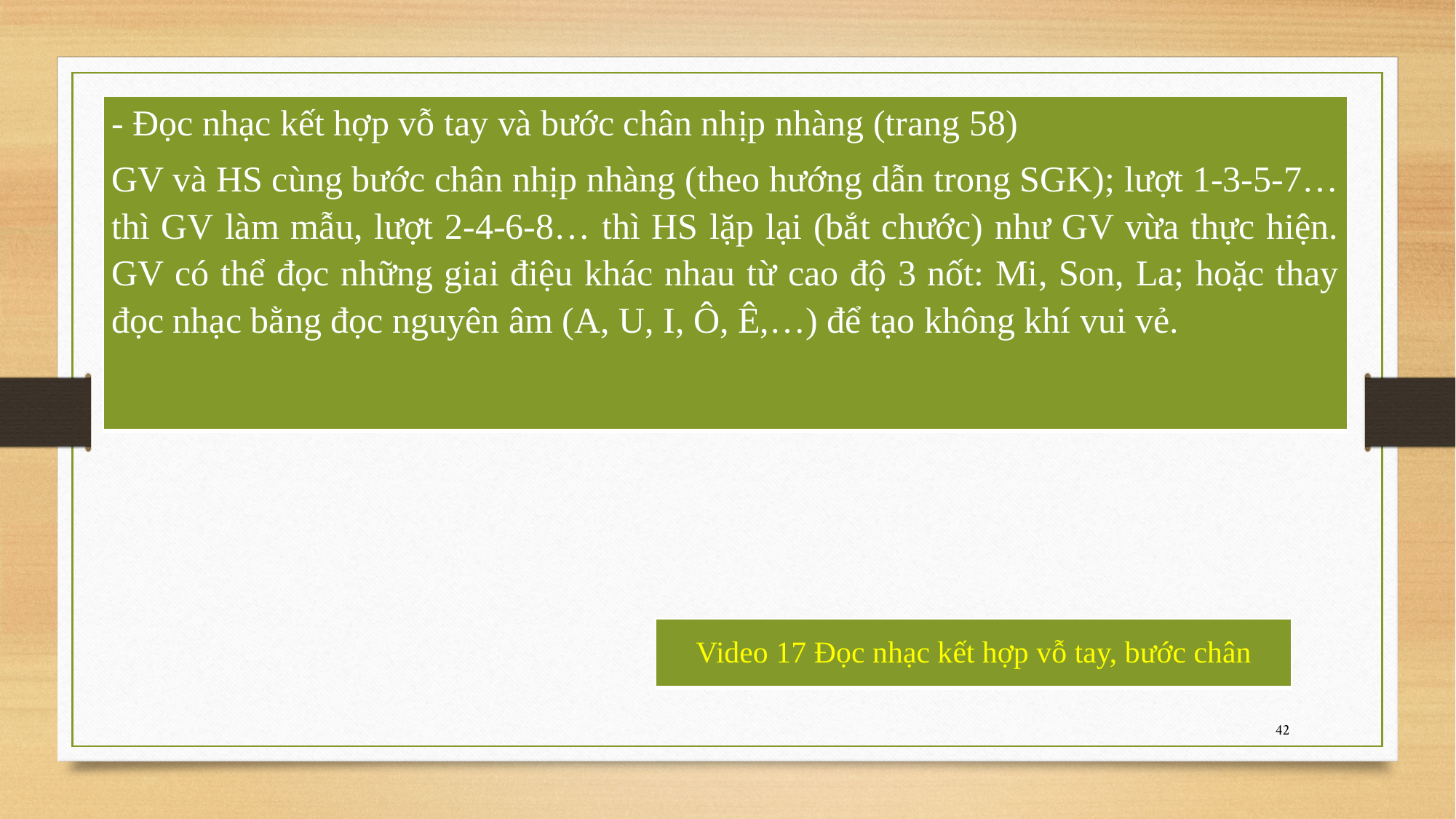

| - Đọc nhạc kết hợp vỗ tay và bước chân nhịp nhàng (trang 58) GV và HS cùng bước chân nhịp nhàng (theo hướng dẫn trong SGK); lượt 1-3-5-7… thì GV làm mẫu, lượt 2-4-6-8… thì HS lặp lại (bắt chước) như GV vừa thực hiện. GV có thể đọc những giai điệu khác nhau từ cao độ 3 nốt: Mi, Son, La; hoặc thay đọc nhạc bằng đọc nguyên âm (A, U, I, Ô, Ê,…) để tạo không khí vui vẻ. |
| --- |

| Video 17 Đọc nhạc kết hợp vỗ tay, bước chân |
| --- |
42